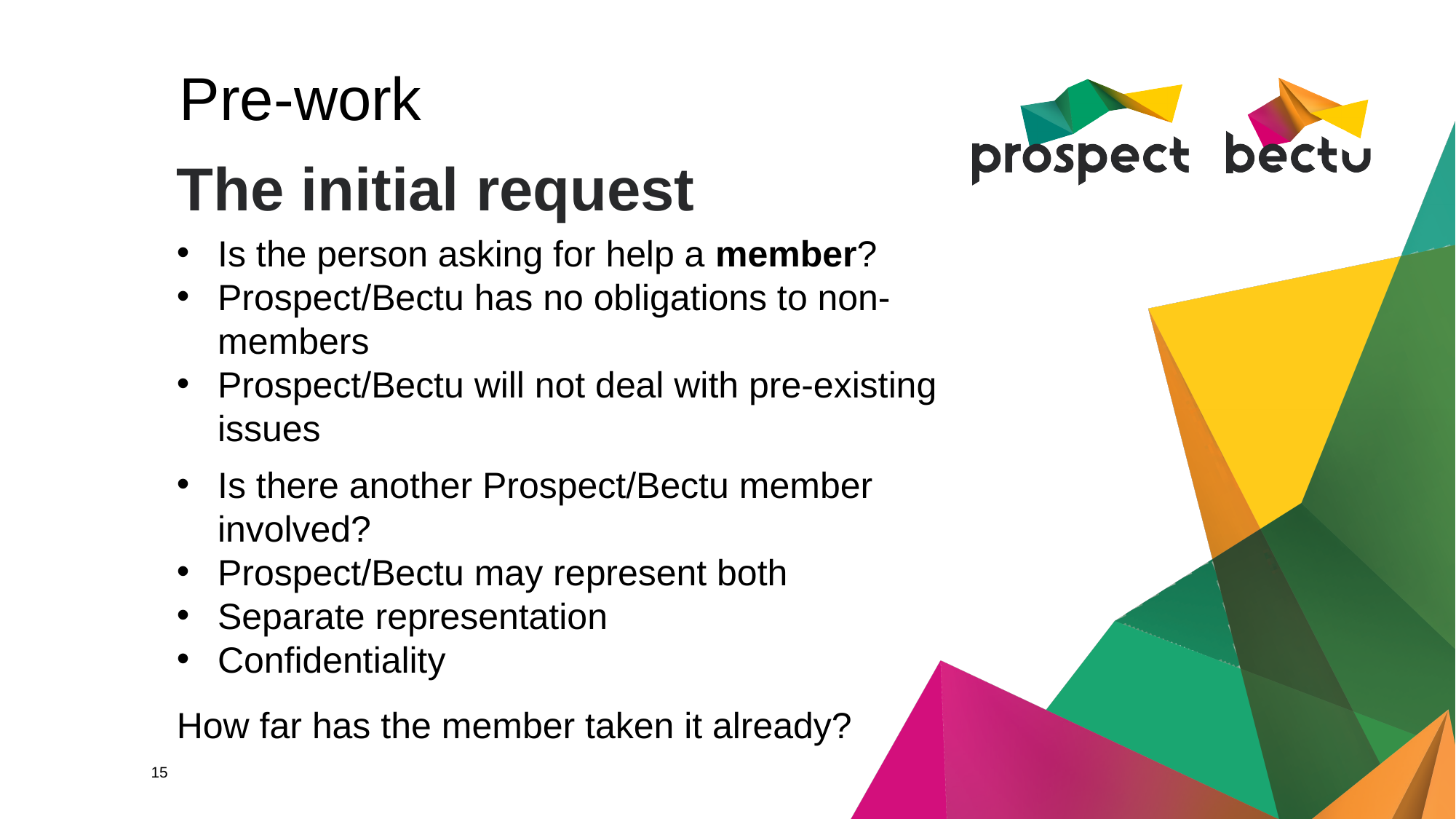

Pre-work
# The initial request
Is the person asking for help a member?
Prospect/Bectu has no obligations to non-members
Prospect/Bectu will not deal with pre-existing issues
Is there another Prospect/Bectu member involved?
Prospect/Bectu may represent both
Separate representation
Confidentiality

How far has the member taken it already?